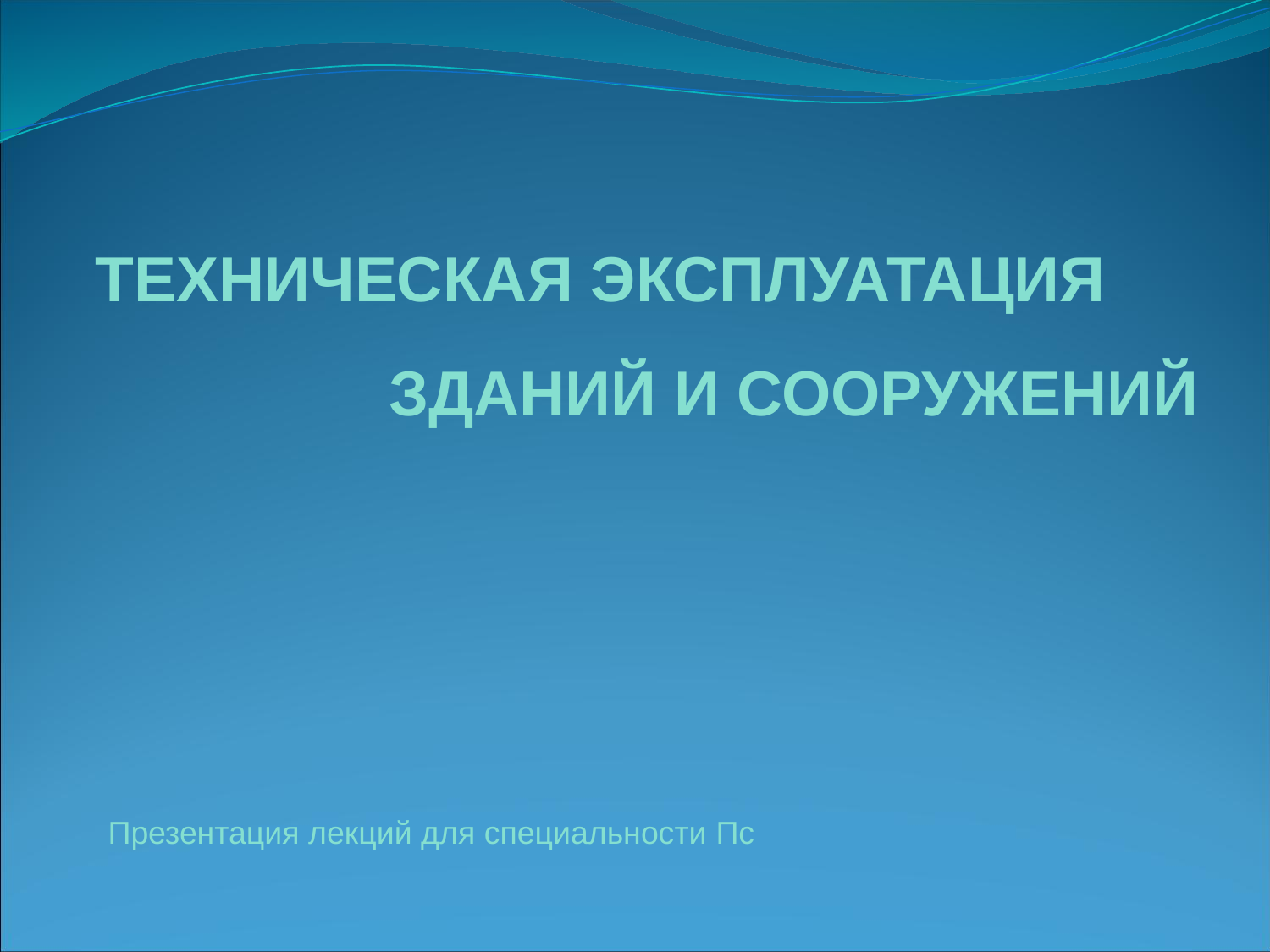

ТЕХНИЧЕСКАЯ ЭКСПЛУАТАЦИЯ                       ЗДАНИЙ И СООРУЖЕНИЙ

Презентация лекций для специальности Пс